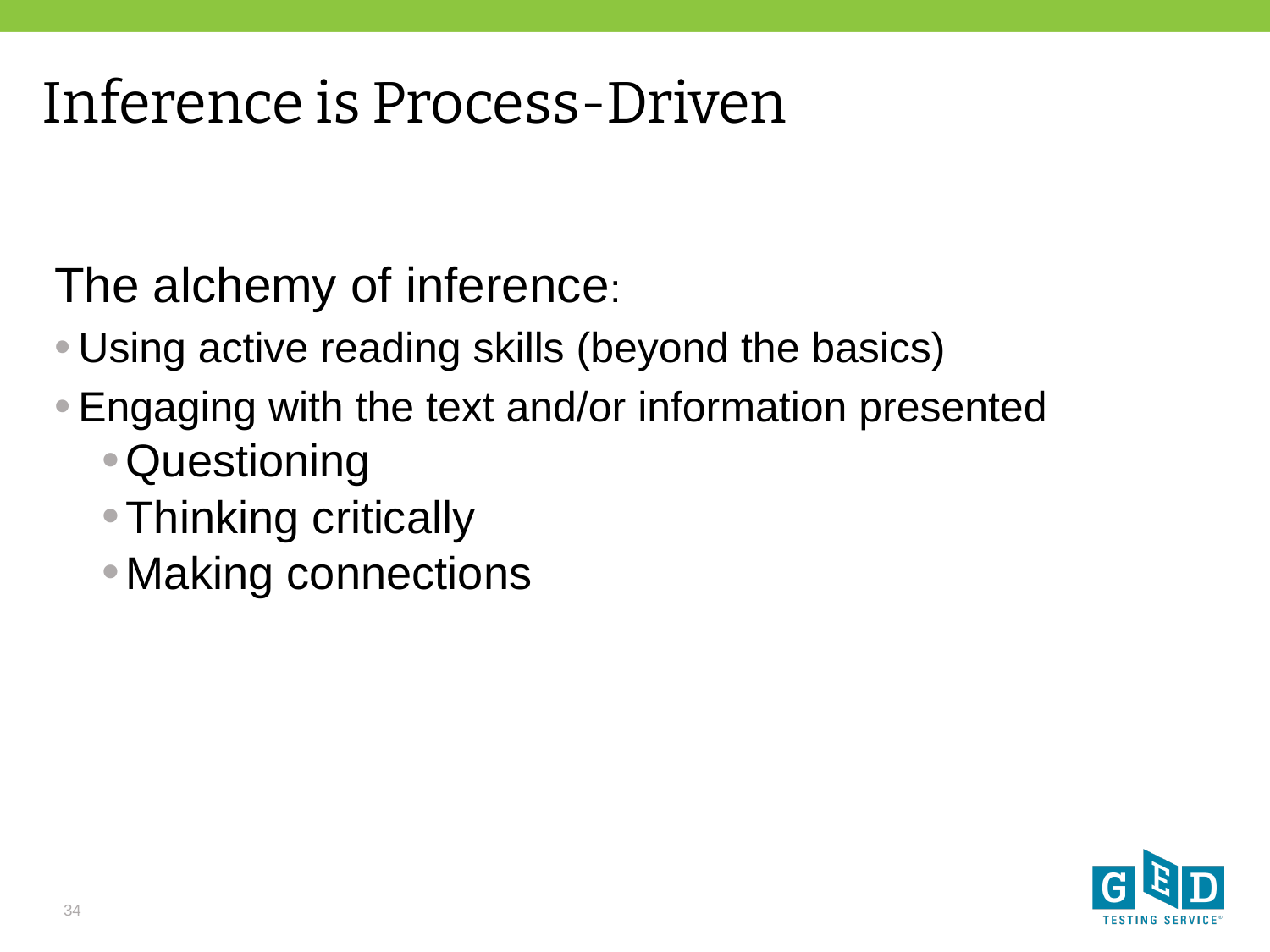

# Inference is Process-Driven
The alchemy of inference:
Using active reading skills (beyond the basics)
Engaging with the text and/or information presented
Questioning
Thinking critically
Making connections
34